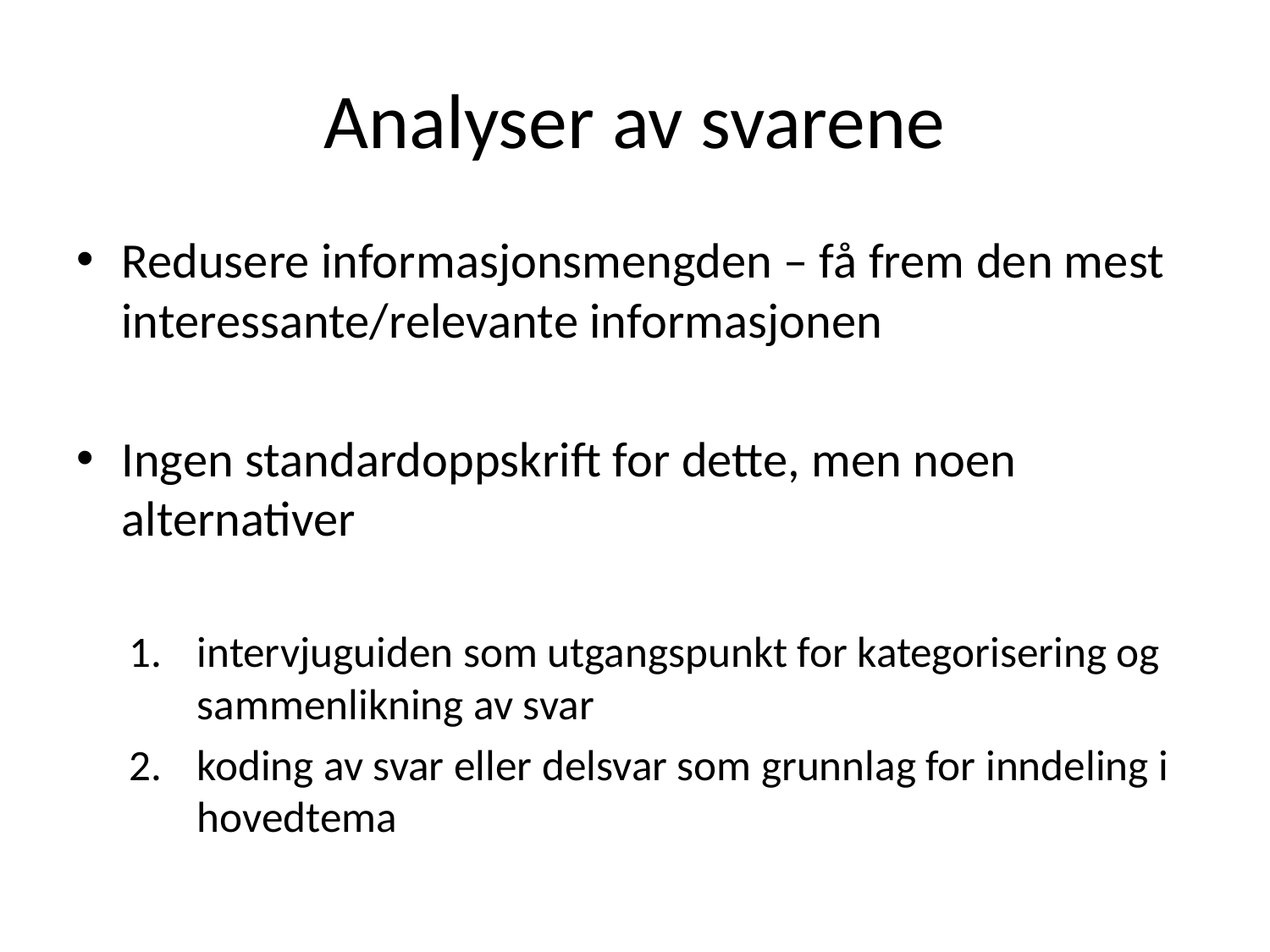

# Analyser av svarene
Redusere informasjonsmengden – få frem den mest interessante/relevante informasjonen

Ingen standardoppskrift for dette, men noen alternativer

intervjuguiden som utgangspunkt for kategorisering og sammenlikning av svar
koding av svar eller delsvar som grunnlag for inndeling i hovedtema